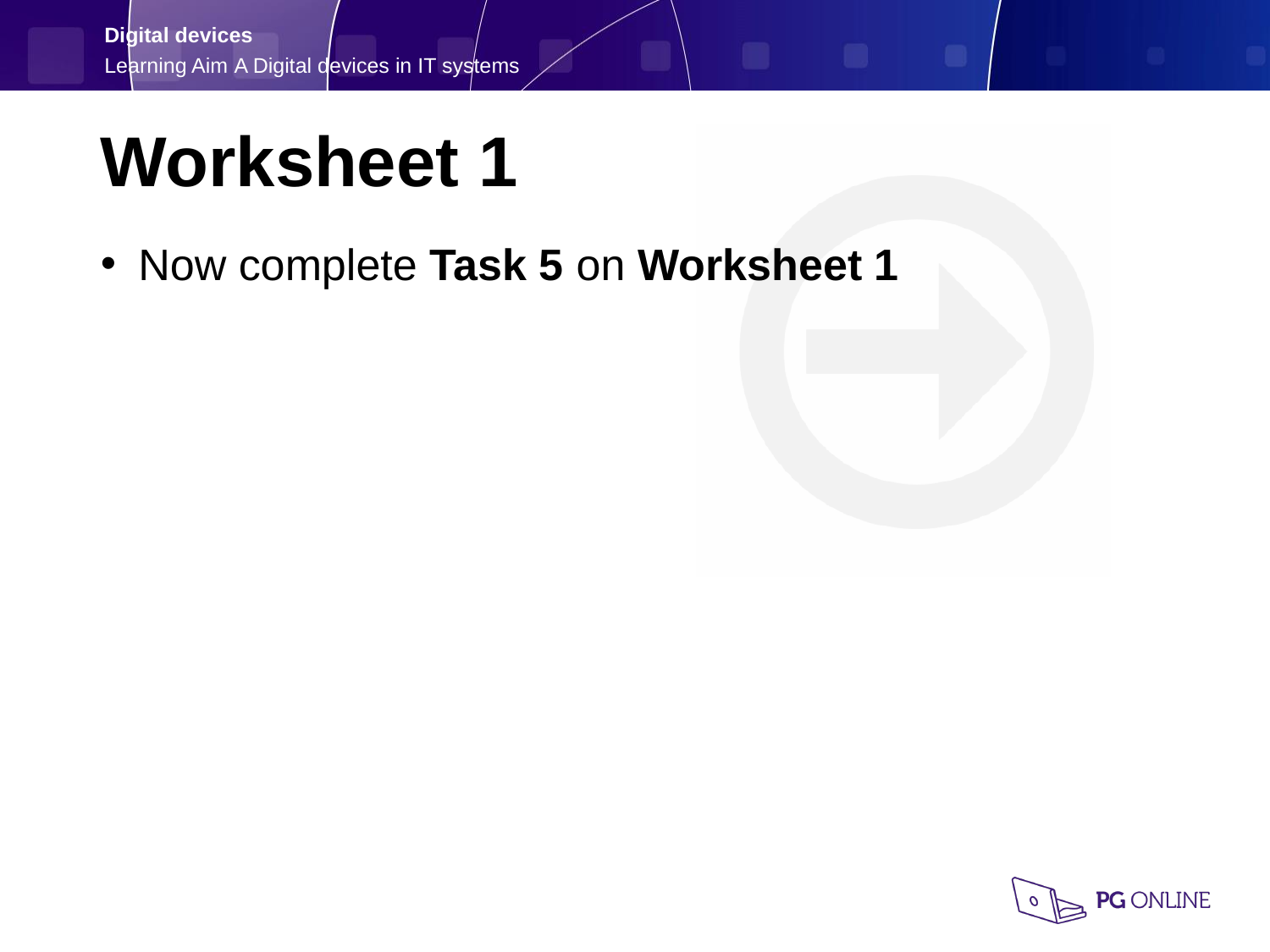

Worksheet 1
Now complete Task 5 on Worksheet 1